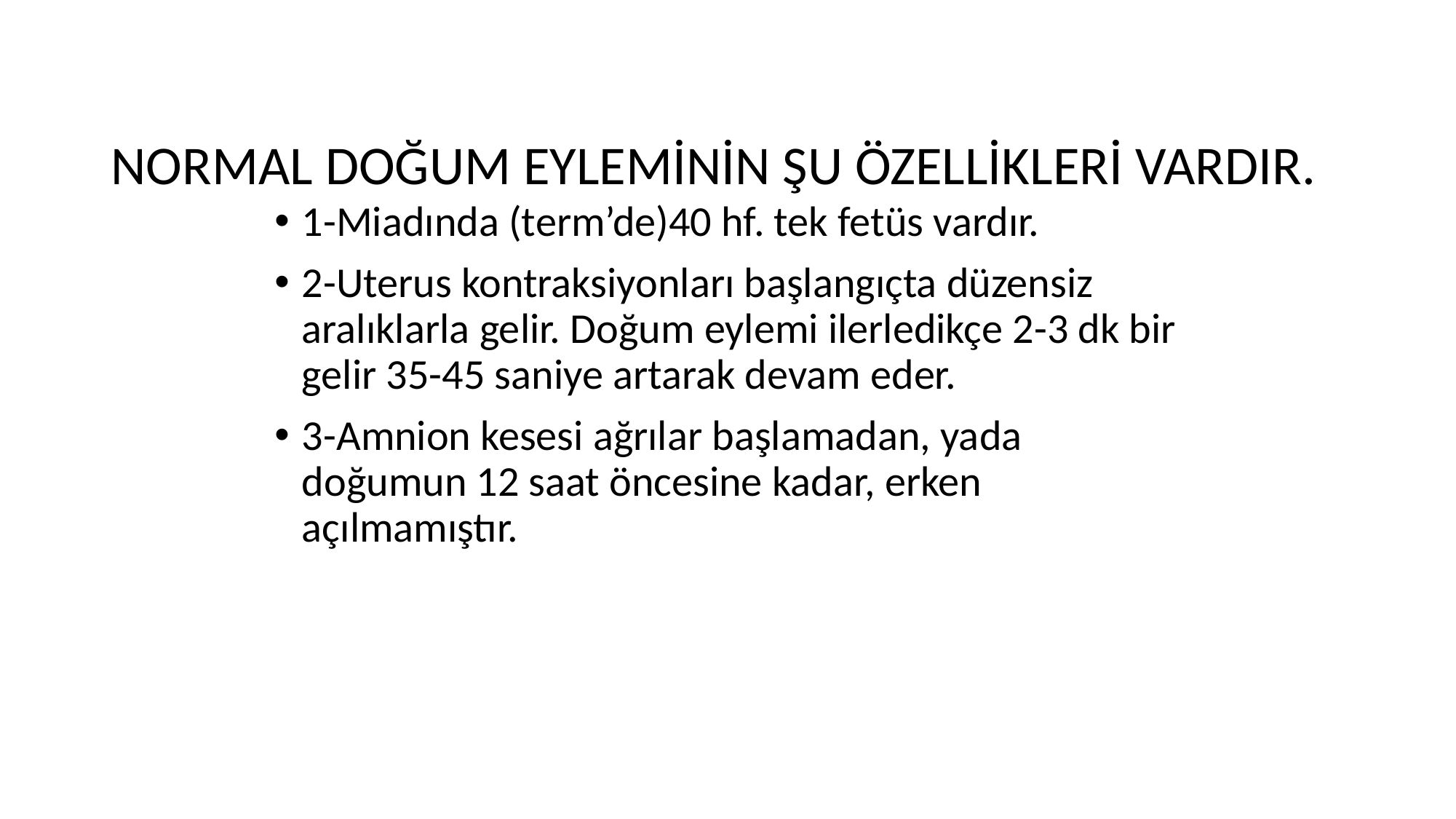

# NORMAL DOĞUM EYLEMİNİN ŞU ÖZELLİKLERİ VARDIR.
1-Miadında (term’de)40 hf. tek fetüs vardır.
2-Uterus kontraksiyonları başlangıçta düzensiz aralıklarla gelir. Doğum eylemi ilerledikçe 2-3 dk bir gelir 35-45 saniye artarak devam eder.
3-Amnion kesesi ağrılar başlamadan, yada doğumun 12 saat öncesine kadar, erken açılmamıştır.
2